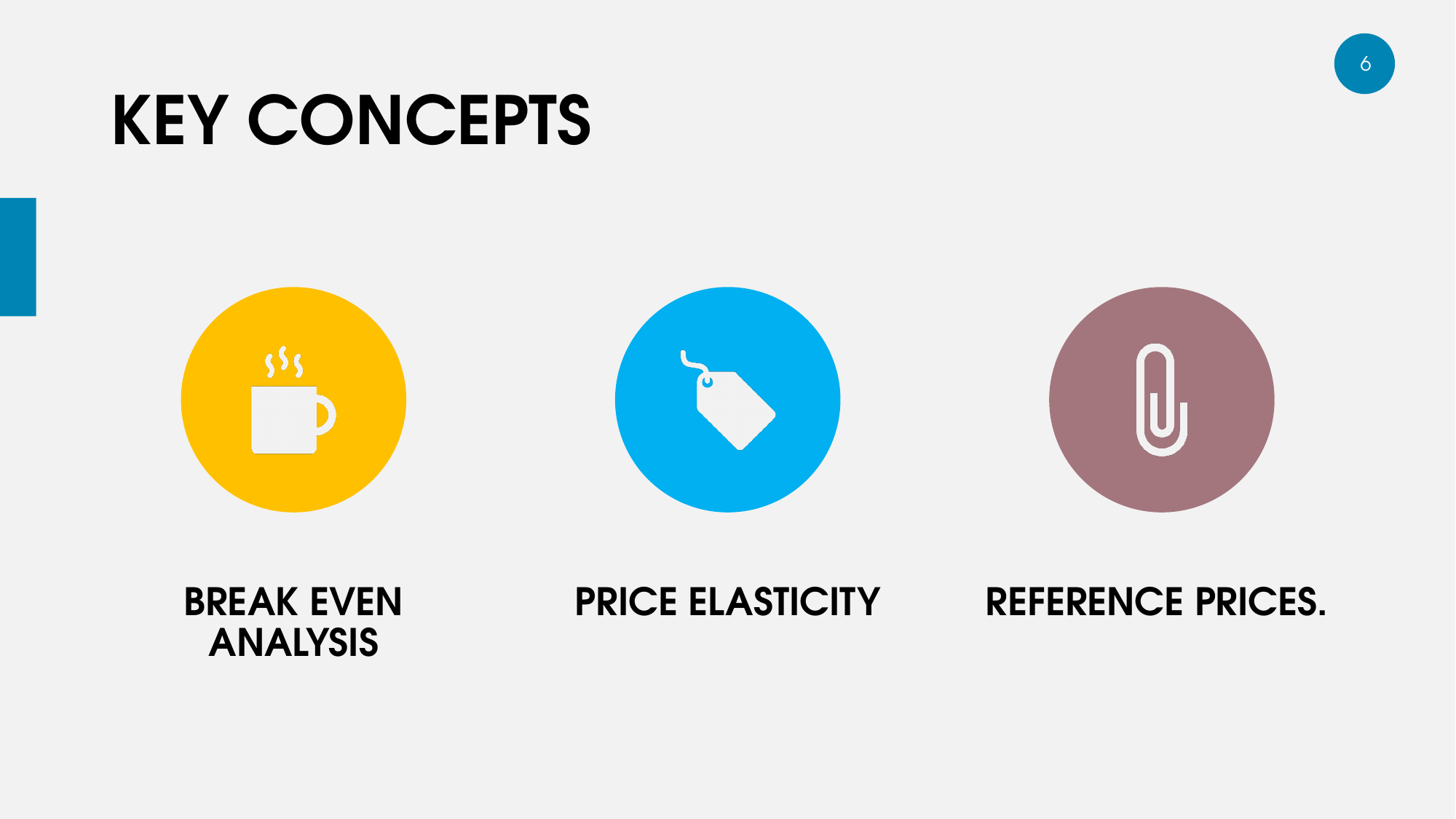

# KEY CONCEPTS
Break Even Analysis
Price Elasticity
Reference prices.